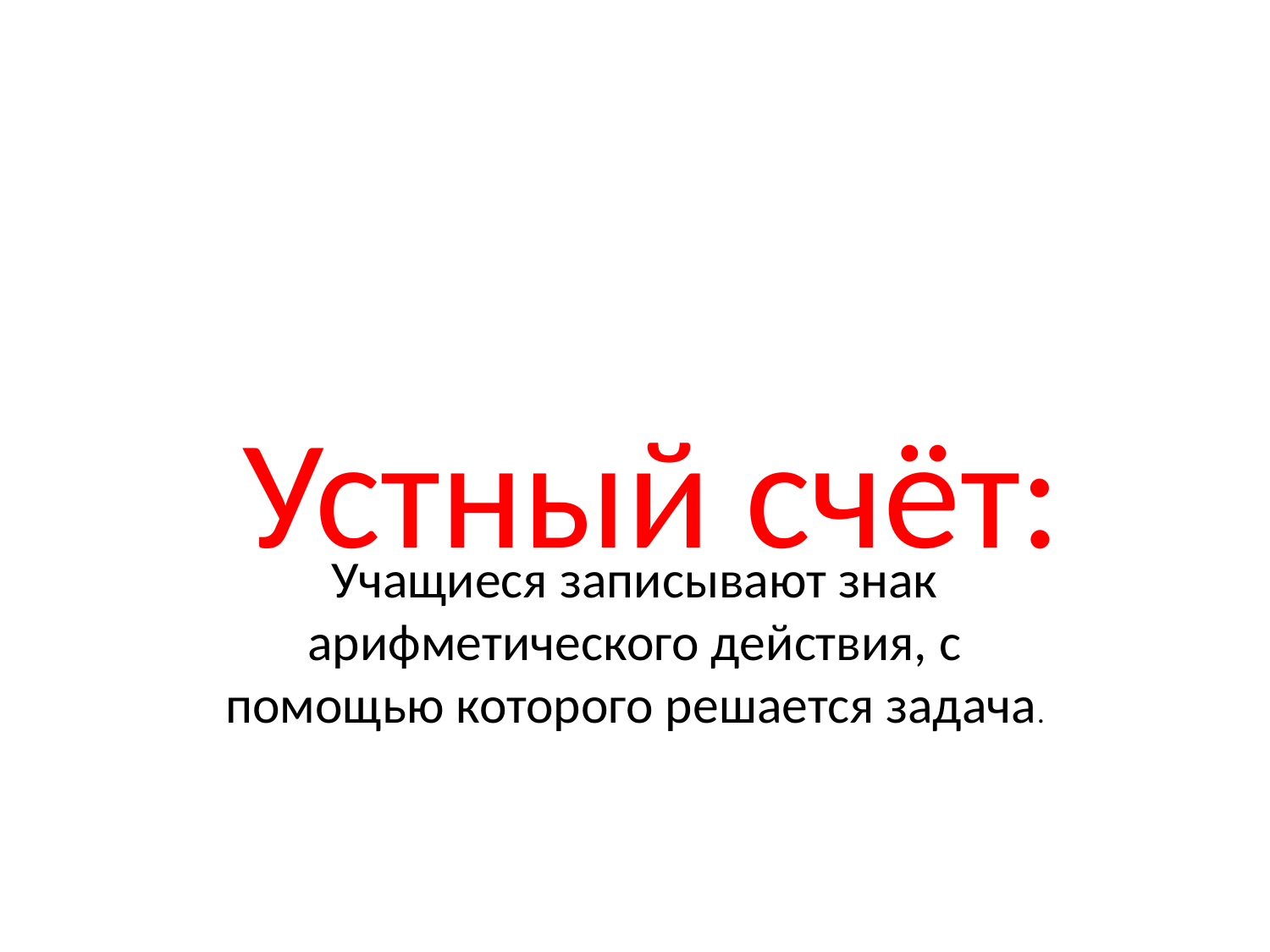

# Устный счёт:
Учащиеся записывают знак арифметического действия, с помощью которого решается задача.